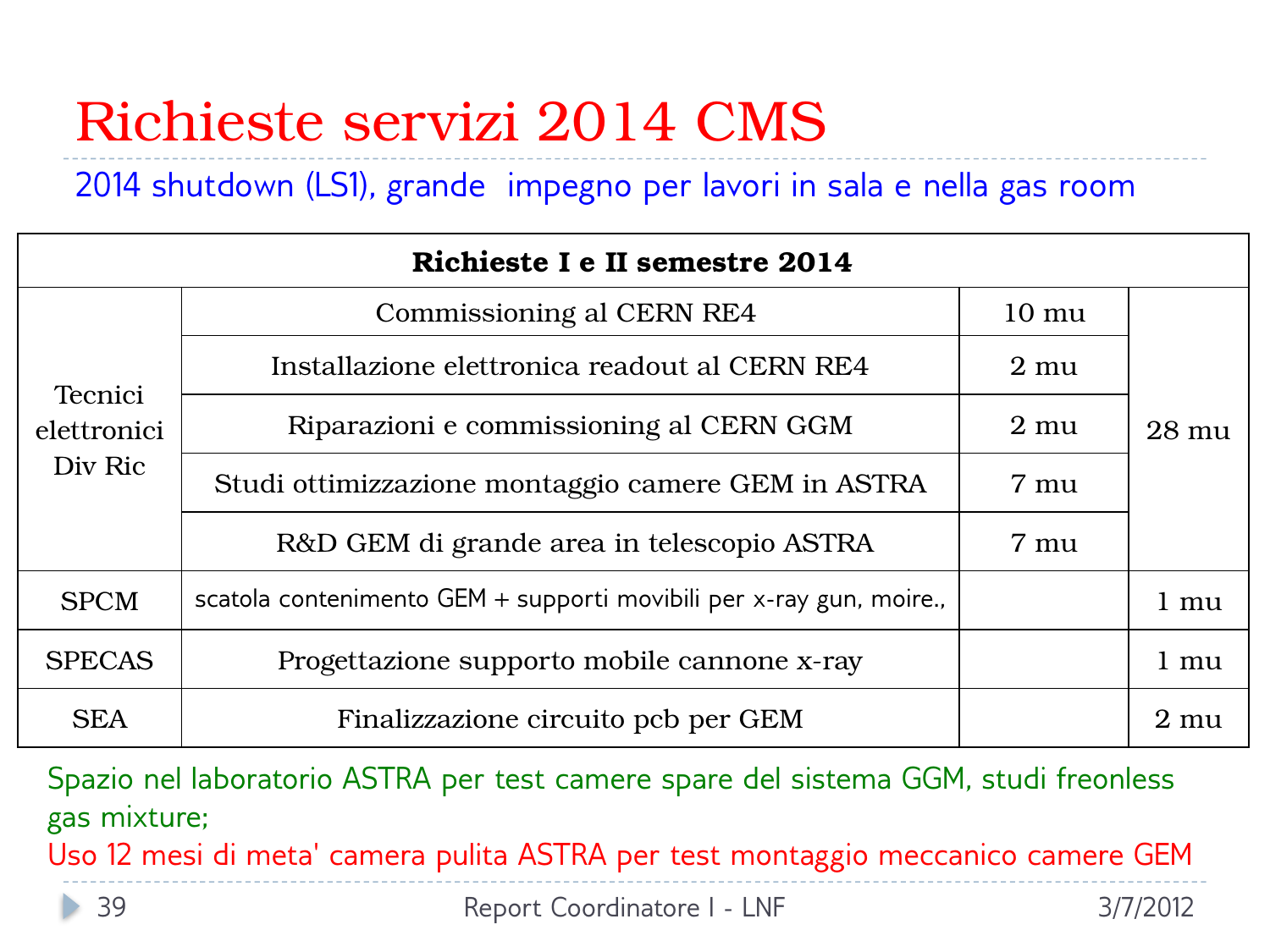

# Richieste servizi 2014 CMS
2014 shutdown (LS1), grande  impegno per lavori in sala e nella gas room
| Richieste I e II semestre 2014 |  |  |  |
| --- | --- | --- | --- |
| Tecnici elettronici Div Ric | Commissioning al CERN RE4 | 10 mu | 28 mu |
|  | Installazione elettronica readout al CERN RE4 | 2 mu |  |
|  | Riparazioni e commissioning al CERN GGM | 2 mu |  |
|  | Studi ottimizzazione montaggio camere GEM in ASTRA | 7 mu |  |
|  | R&D GEM di grande area in telescopio ASTRA | 7 mu |  |
| SPCM | scatola contenimento GEM + supporti movibili per x-ray gun, moire., |  | 1 mu |
| SPECAS | Progettazione supporto mobile cannone x-ray |  | 1 mu |
| SEA | Finalizzazione circuito pcb per GEM |  | 2 mu |
Spazio nel laboratorio ASTRA per test camere spare del sistema GGM, studi freonless gas mixture;
Uso 12 mesi di meta' camera pulita ASTRA per test montaggio meccanico camere GEM
39
Report Coordinatore I - LNF
3/7/2012